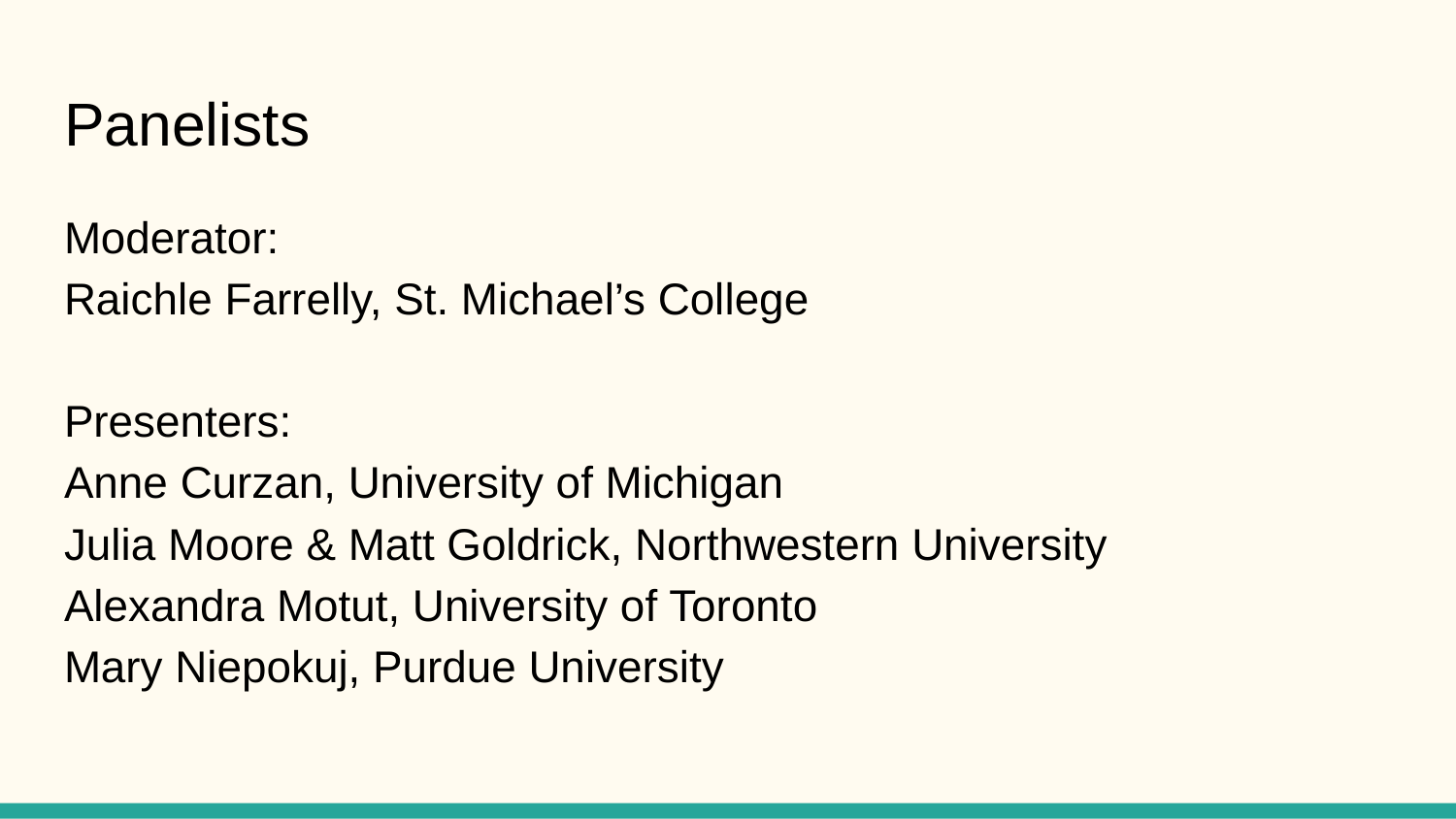

# Panelists
Moderator:
Raichle Farrelly, St. Michael’s College

Presenters:
Anne Curzan, University of Michigan
Julia Moore & Matt Goldrick, Northwestern University
Alexandra Motut, University of Toronto
Mary Niepokuj, Purdue University